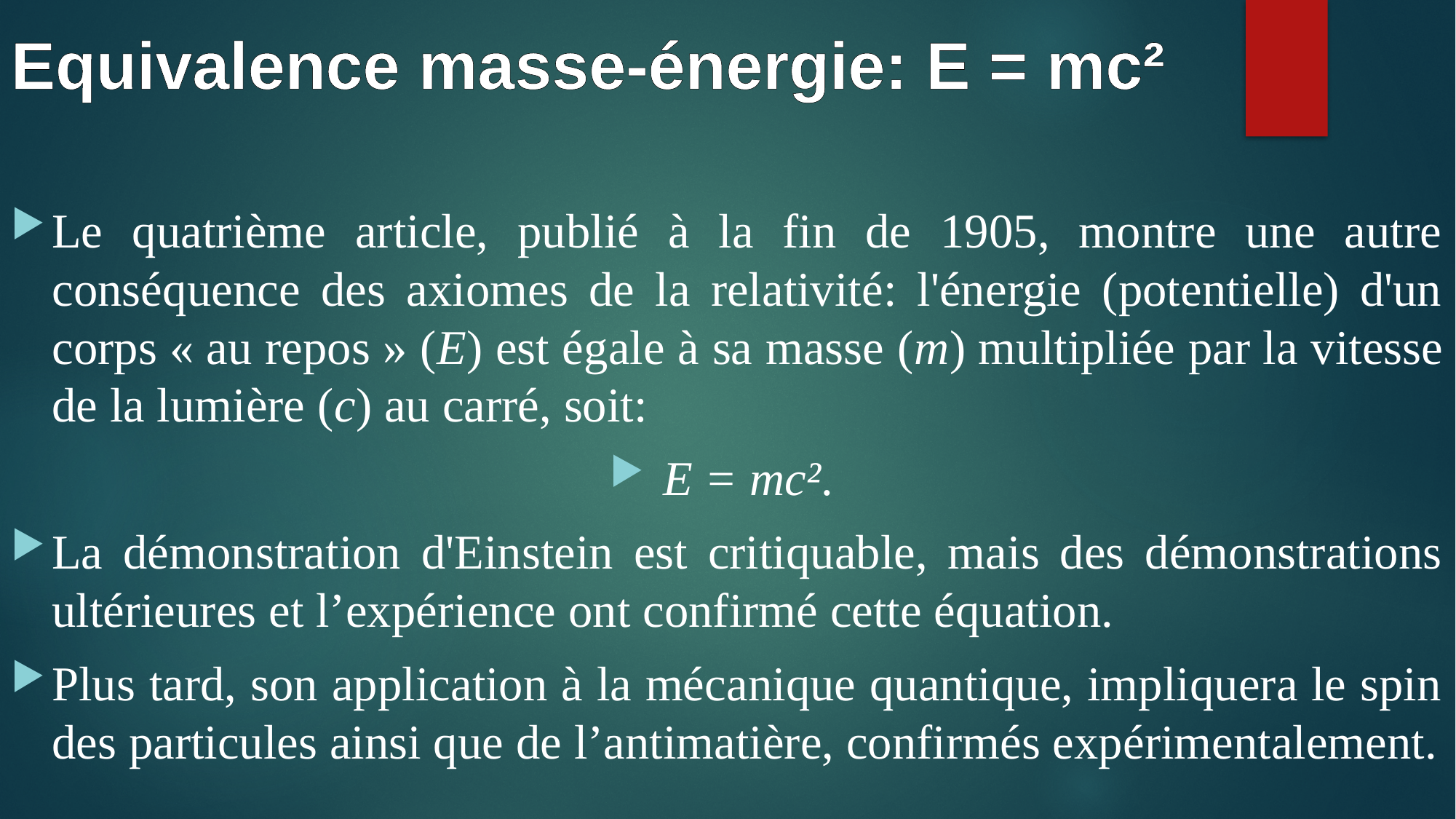

# Equivalence masse-énergie: E = mc²
Le quatrième article, publié à la fin de 1905, montre une autre conséquence des axiomes de la relativité: l'énergie (potentielle) d'un corps « au repos » (E) est égale à sa masse (m) multipliée par la vitesse de la lumière (c) au carré, soit:
 E = mc².
La démonstration d'Einstein est critiquable, mais des démonstrations ultérieures et l’expérience ont confirmé cette équation.
Plus tard, son application à la mécanique quantique, impliquera le spin des particules ainsi que de l’antimatière, confirmés expérimentalement.